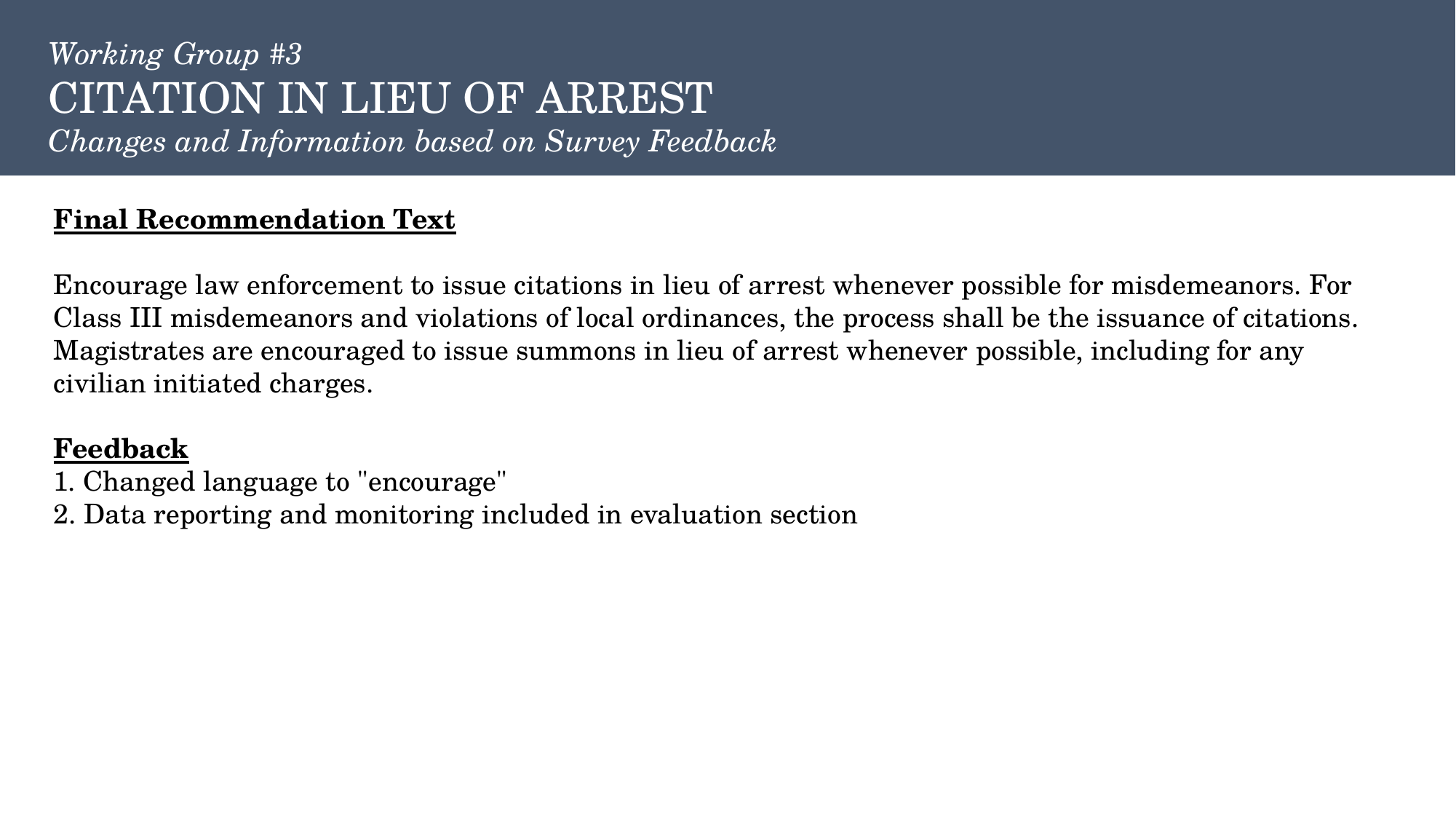

Working Group #3
CITATION IN LIEU OF ARREST
Changes and Information based on Survey Feedback
Final Recommendation Text

Encourage law enforcement to issue citations in lieu of arrest whenever possible for misdemeanors. For Class III misdemeanors and violations of local ordinances, the process shall be the issuance of citations.  Magistrates are encouraged to issue summons in lieu of arrest whenever possible, including for any civilian initiated charges.

Feedback
1. Changed language to "encourage"
2. Data reporting and monitoring included in evaluation section